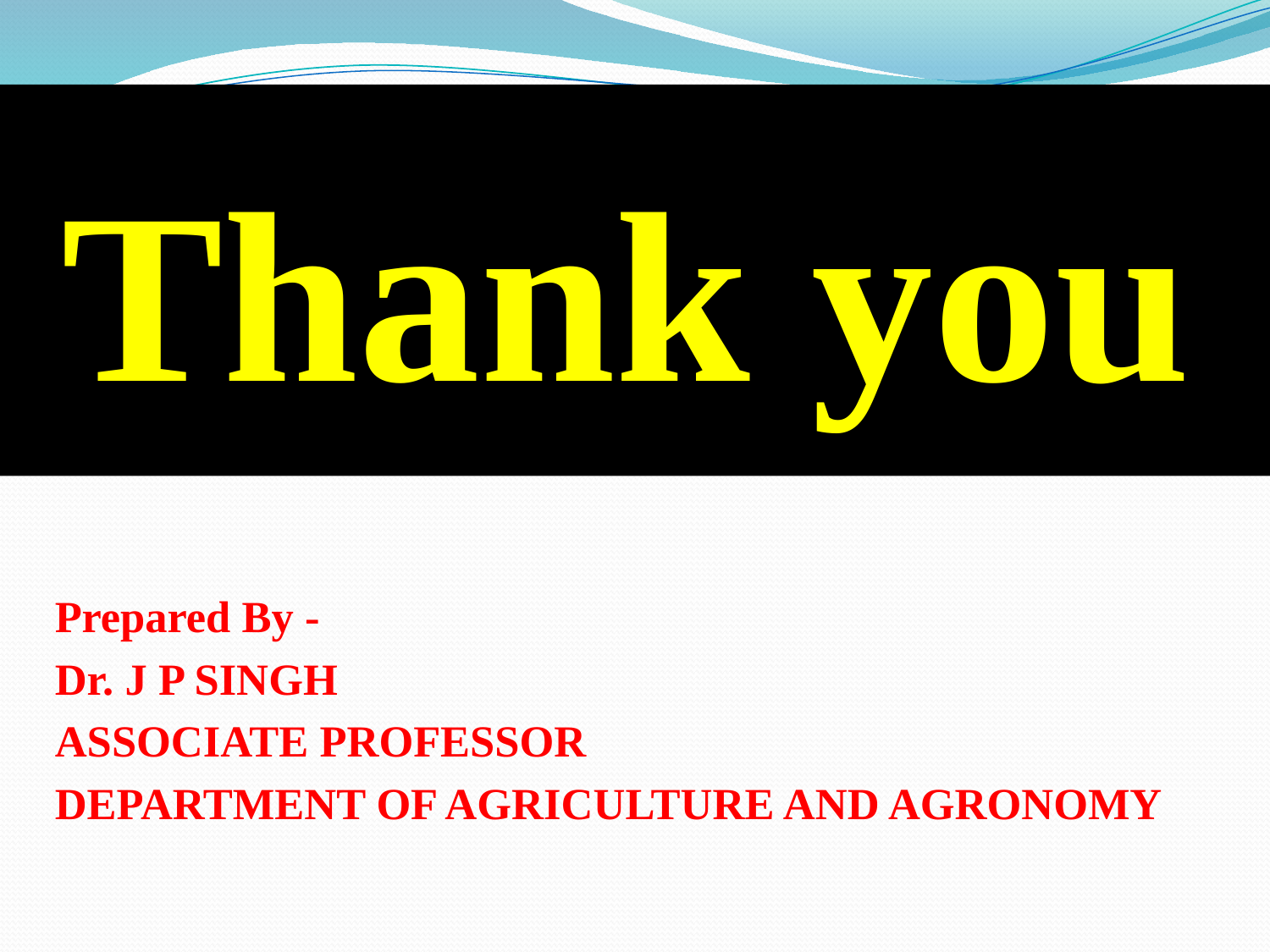

# Thank you
Prepared By -
Dr. J P SINGH
ASSOCIATE PROFESSOR
DEPARTMENT OF AGRICULTURE AND AGRONOMY